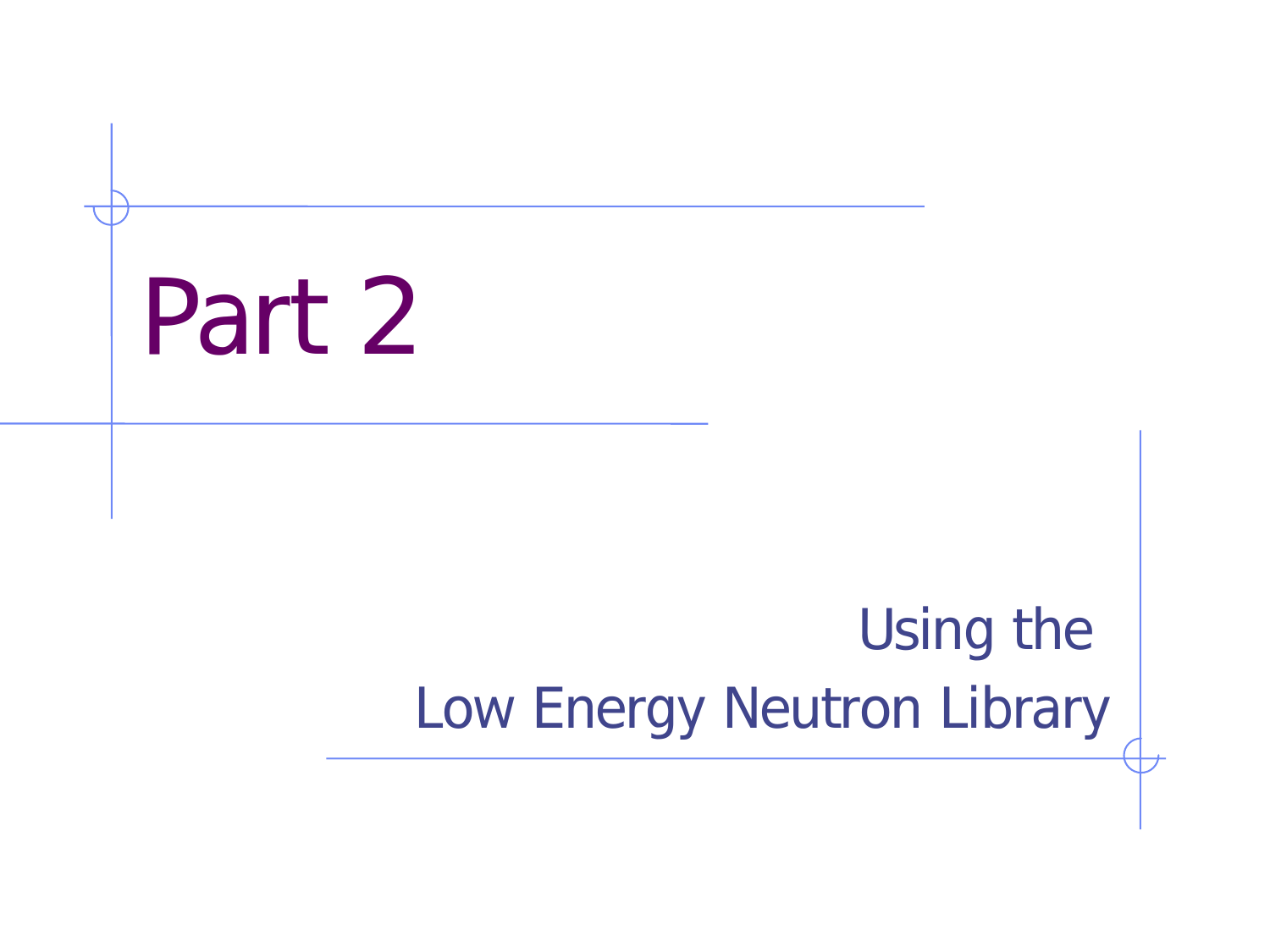

# Part 2
Using the
Low Energy Neutron Library